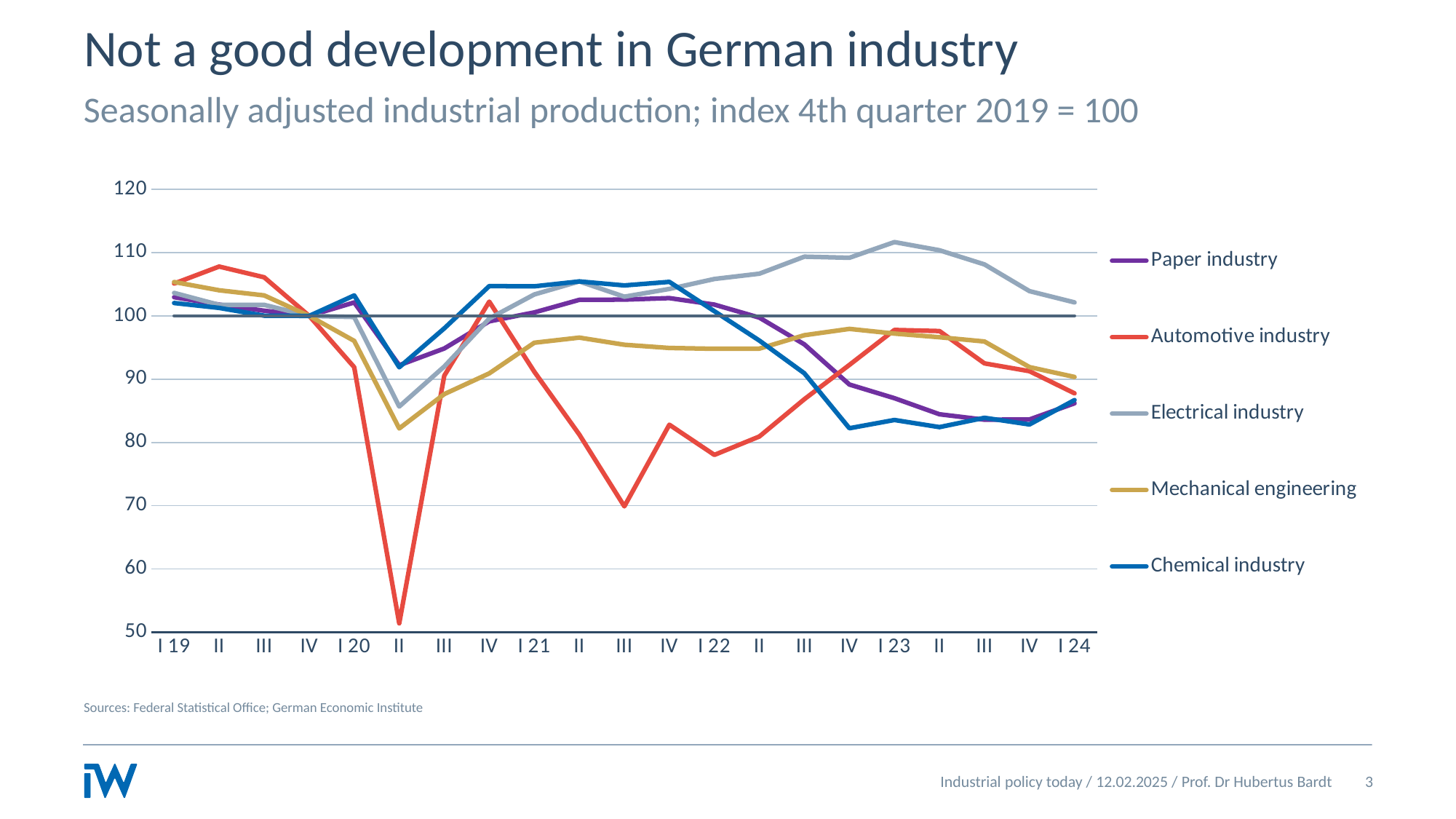

# Not a good development in German industry
Seasonally adjusted industrial production; index 4th quarter 2019 = 100

### Chart

| Category | Paper industry | Automotive industry | Electrical industry | Mechanical engineering | Chemical industry | Column2 |
|---|---|---|---|---|---|---|
| I 19 | 102.95025728987993 | 105.10708401976935 | 103.63128491620112 | 105.3594351732991 | 102.03794799718904 | 100.0 |
| II | 101.78387650085763 | 107.79791323448656 | 101.74581005586592 | 104.0436456996149 | 101.26493323963456 | 100.0 |
| III | 100.82332761578043 | 106.09555189456341 | 101.74581005586592 | 103.2413350449294 | 100.03513703443429 | 100.0 |
| IV | 100.00000000000001 | 100.0 | 100.0 | 100.0 | 100.0 | 100.0 |
| I 20 | 102.1269296740995 | 91.90005491488193 | 99.82541899441343 | 96.05263157894734 | 103.23260716795502 | 100.0 |
| II | 92.21269296740995 | 51.42778693025811 | 85.68435754189946 | 82.22079589216946 | 91.88334504567815 | 100.0 |
| III | 94.85420240137222 | 90.55464030752336 | 92.00418994413408 | 87.64441591784339 | 98.03232607167955 | 100.0 |
| IV | 99.14236706689535 | 102.25151015925316 | 99.58100558659218 | 90.91784338896021 | 104.70836261419534 | 100.0 |
| I 21 | 100.54888507718695 | 91.18616144975289 | 103.3868715083799 | 95.76379974326058 | 104.67322557976107 | 100.0 |
| II | 102.5385934819897 | 81.24656781987919 | 105.44692737430171 | 96.56611039794608 | 105.44624033731552 | 100.0 |
| III | 102.5728987993139 | 69.9066447007139 | 103.03770949720673 | 95.44287548138638 | 104.81377371749824 | 100.0 |
| IV | 102.81303602058318 | 82.8116419549698 | 104.25977653631287 | 94.92939666238767 | 105.37596626844693 | 100.0 |
| I 22 | 101.78387650085764 | 78.03404722679848 | 105.8310055865922 | 94.801026957638 | 100.73787772312015 | 100.0 |
| II | 99.72555746140651 | 80.94453596924765 | 106.66899441340782 | 94.8331193838254 | 96.0997891777934 | 100.0 |
| III | 95.50600343053173 | 86.84788577704559 | 109.35754189944136 | 96.95121951219511 | 90.93464511595218 | 100.0 |
| IV | 89.15951972555744 | 92.25700164744646 | 109.18296089385477 | 97.94608472400515 | 82.25579761068167 | 100.0 |
| I 23 | 86.99828473413379 | 97.77594728171336 | 111.66201117318437 | 97.20795892169447 | 83.55586788475053 | 100.0 |
| II | 84.45969125214407 | 97.61120263591434 | 110.37011173184361 | 96.63029525032093 | 82.43148278285312 | 100.0 |
| III | 83.60205831903944 | 92.50411861614498 | 108.13547486033522 | 95.95635430038512 | 83.90723822909345 | 100.0 |
| IV | 83.63636363636364 | 91.26853377265239 | 103.91061452513968 | 91.9127086007702 | 82.85312719606466 | 100.0 |
| I 24 | 86.19210977701543 | 87.7677100494234 | 102.12988826815644 | 90.35622593068035 | 86.70063246661981 | 100.0 |
Sources: Federal Statistical Office; German Economic Institute
Industrial policy today / 12.02.2025 / Prof. Dr Hubertus Bardt
3